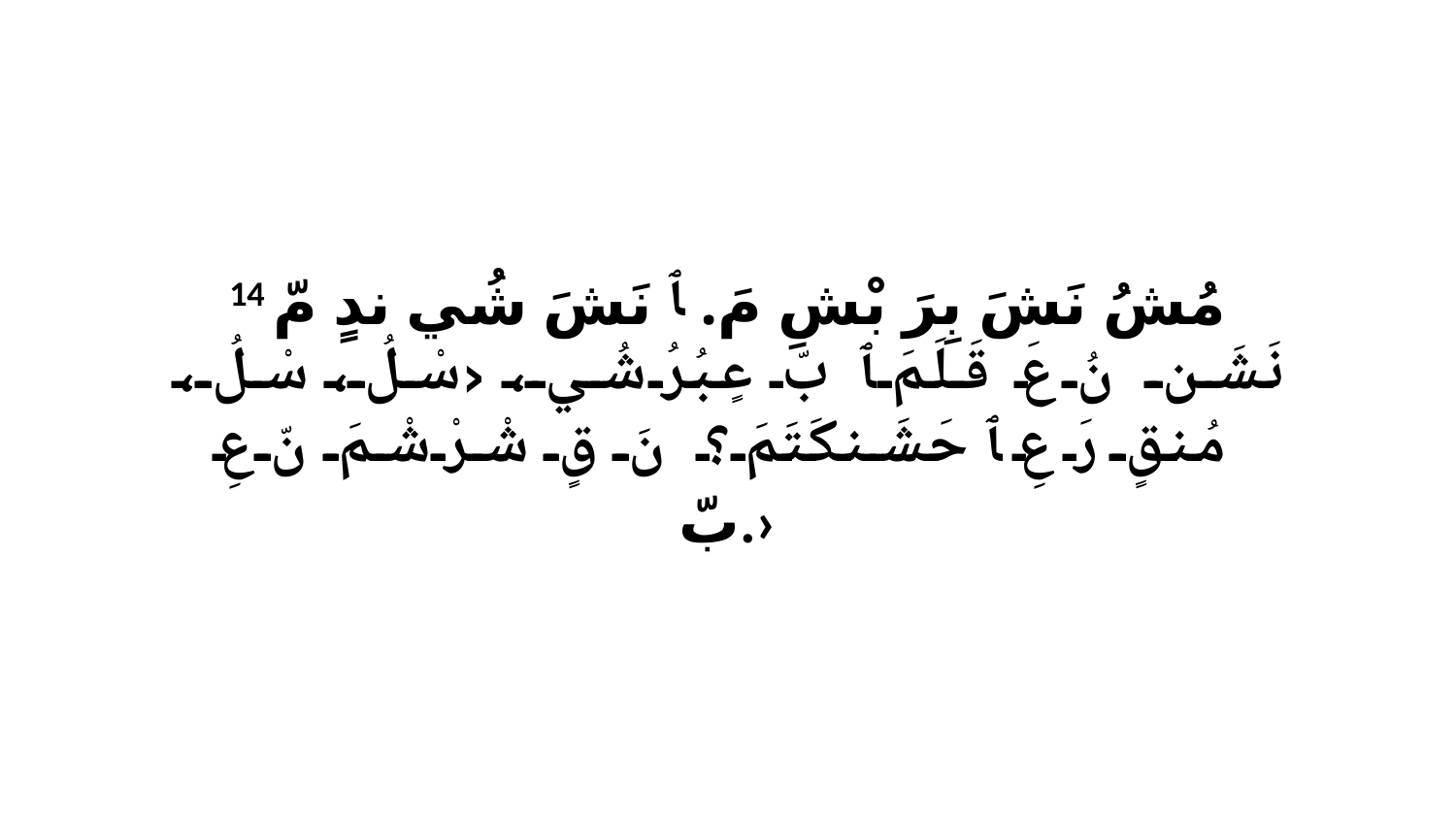

14 مُشُ نَشَ بِرَ بْشِ مَ. ﭑ نَشَ شُي ندٍ مّ نَشَن نُ عَ قَلَمَ ﭑ بّ عٍبُرُ شُي، ‹سْلُ، سْلُ، مُنقٍ رَ عِ ﭑ حَشَنكَتَمَ؟ نَ قٍ شْرْشْمَ نّ عِ بّ.›